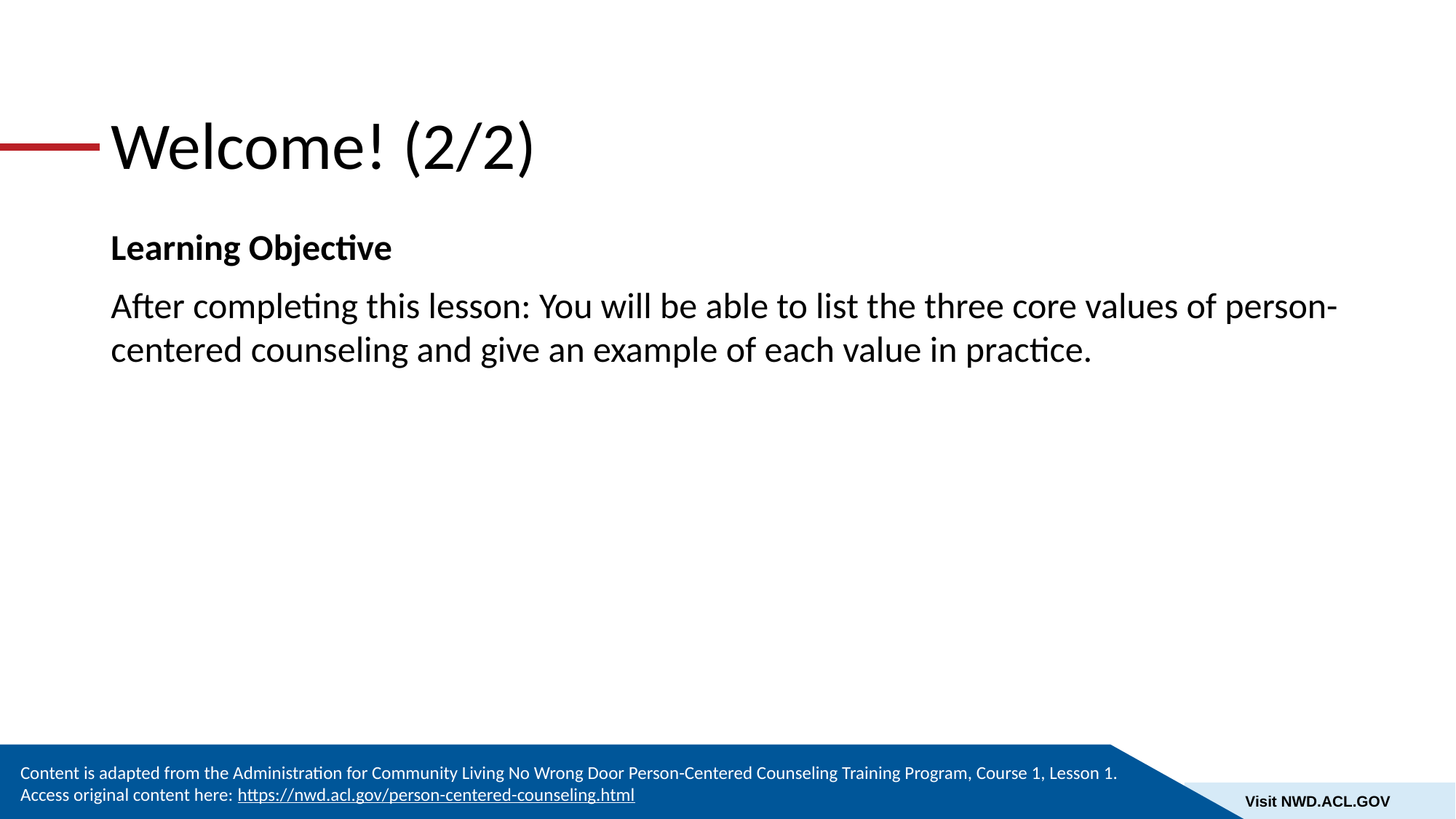

# Welcome! (2/2)
Learning Objective
After completing this lesson: You will be able to list the three core values of person-centered counseling and give an example of each value in practice.